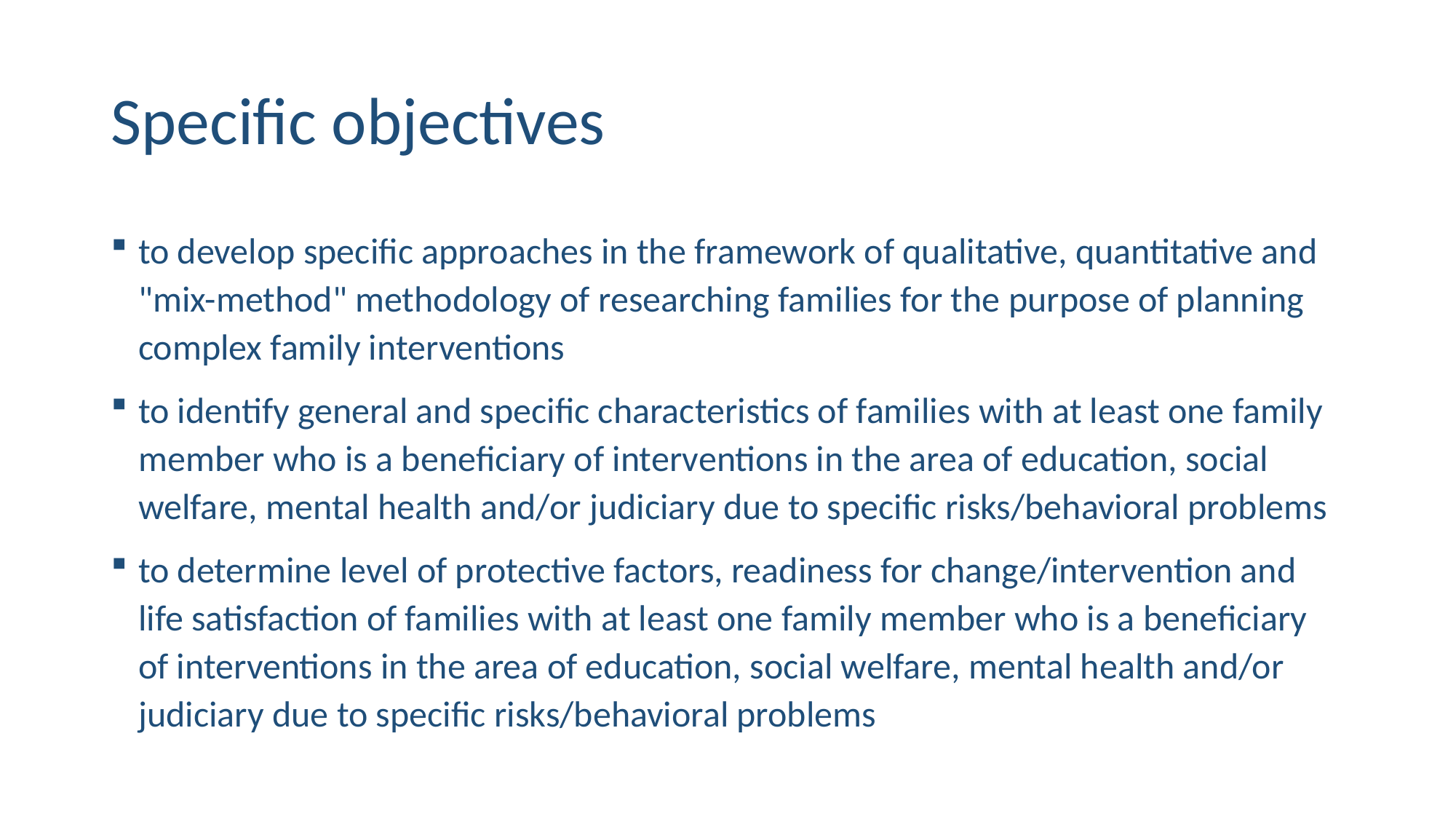

# Specific objectives
to develop specific approaches in the framework of qualitative, quantitative and "mix-method" methodology of researching families for the purpose of planning complex family interventions
to identify general and specific characteristics of families with at least one family member who is a beneficiary of interventions in the area of education, social welfare, mental health and/or judiciary due to specific risks/behavioral problems
to determine level of protective factors, readiness for change/intervention and life satisfaction of families with at least one family member who is a beneficiary of interventions in the area of education, social welfare, mental health and/or judiciary due to specific risks/behavioral problems